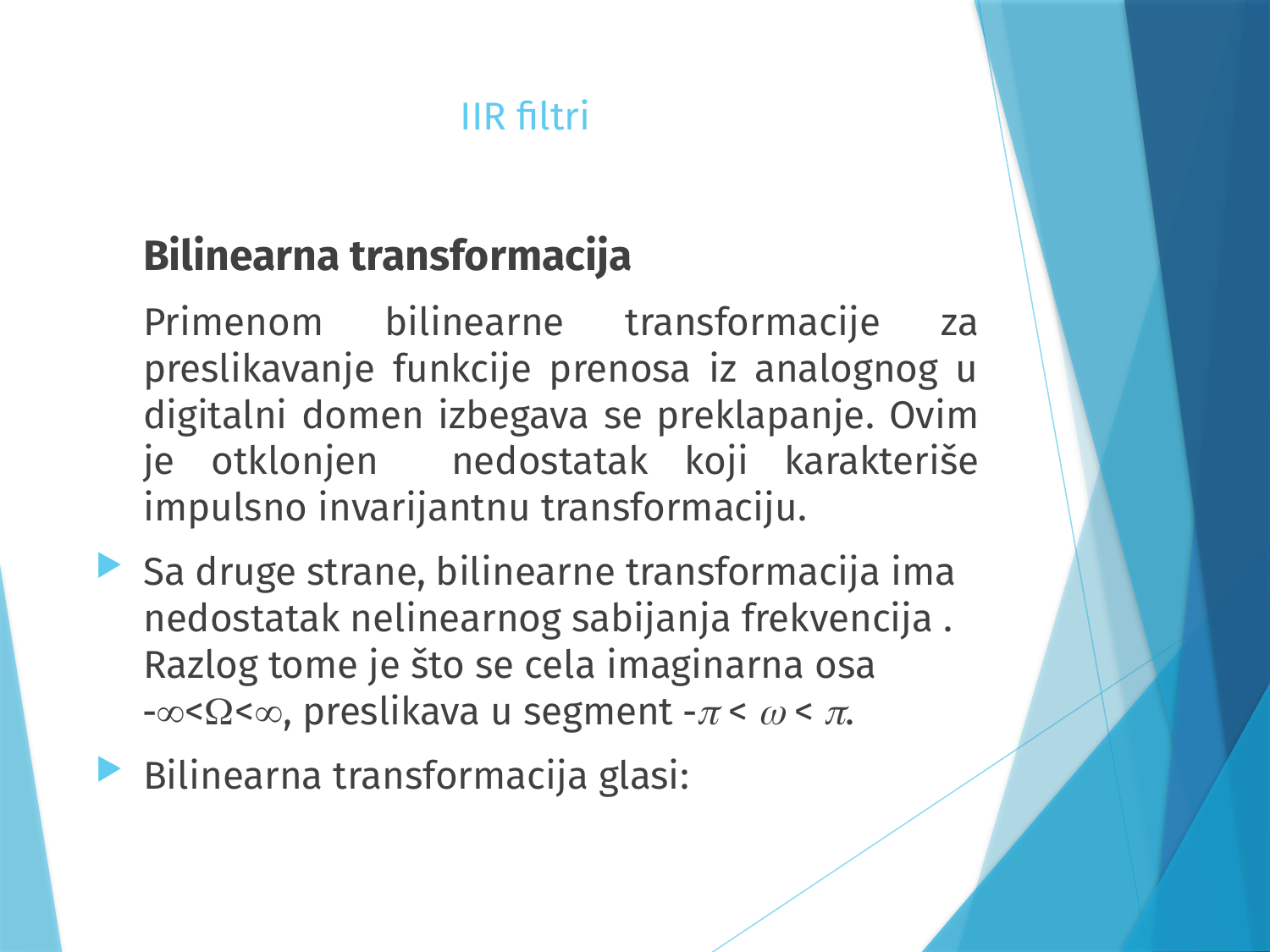

# IIR filtri
	Bilinearna transformacija
	Primenom bilinearne transformacije za preslikavanje funkcije prenosa iz analognog u digitalni domen izbegava se preklapanje. Ovim je otklonjen  nedostatak koji karakteriše impulsno invarijantnu transformaciju.
Sa druge strane, bilinearne transformacija ima nedostatak nelinearnog sabijanja frekvencija . Razlog tome je što se cela imaginarna osa −∞<Ω<∞, preslikava u segment −π < ω < π.
Bilinearna transformacija glasi: